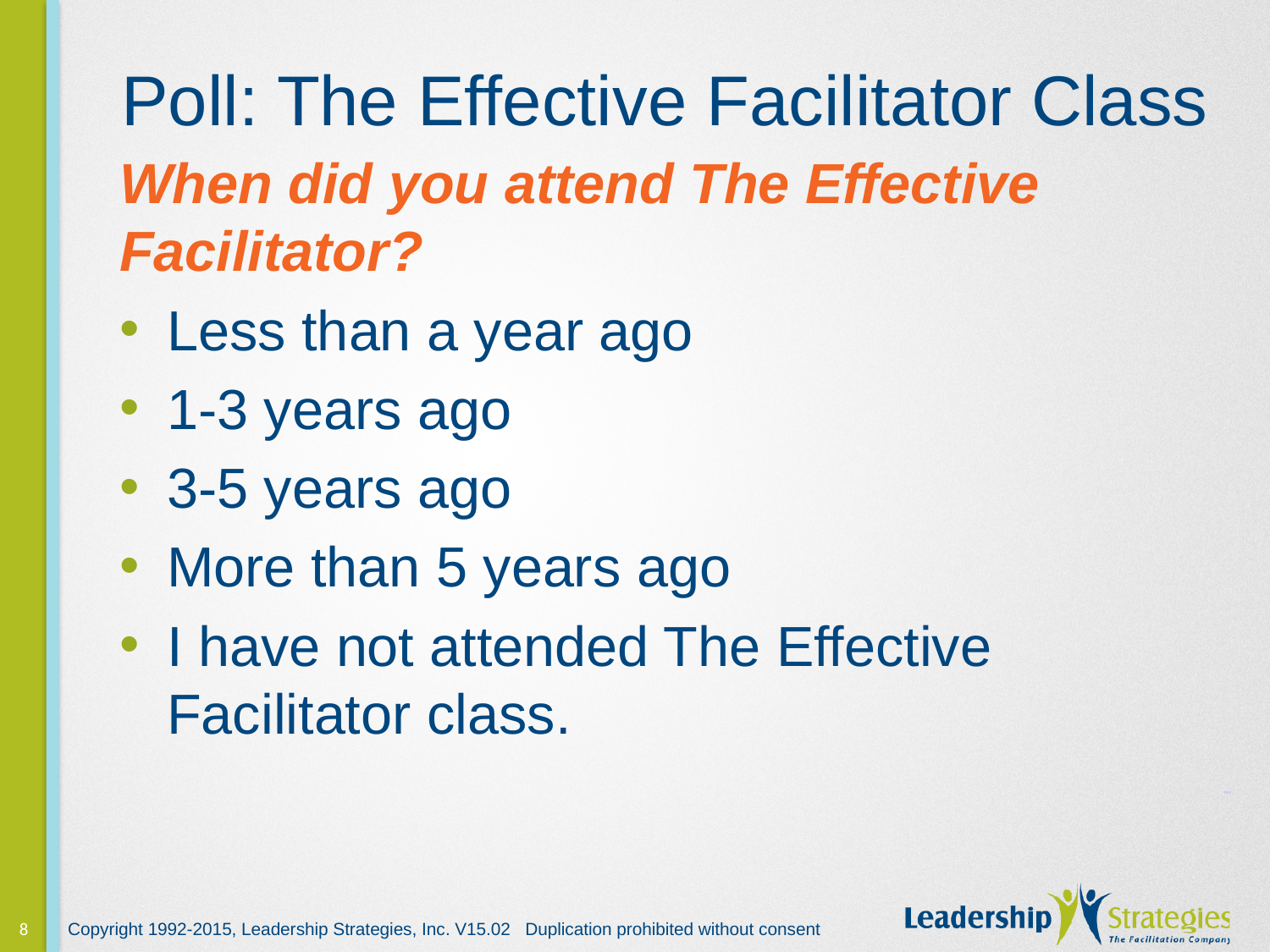

# Poll: The Effective Facilitator Class
When did you attend The Effective Facilitator?
Less than a year ago
1-3 years ago
3-5 years ago
More than 5 years ago
I have not attended The Effective Facilitator class.

-
8